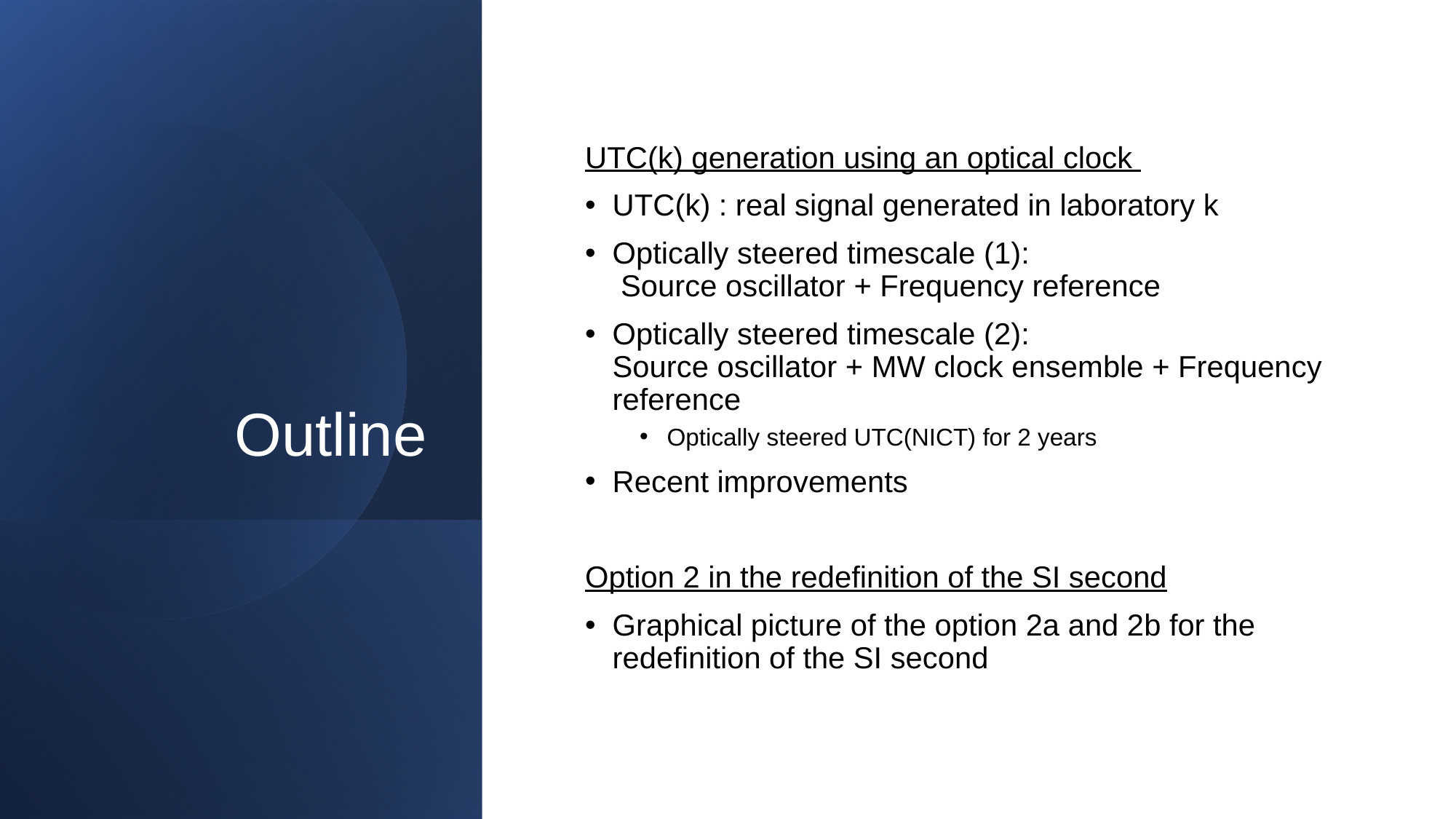

# Outline
UTC(k) generation using an optical clock
UTC(k) : real signal generated in laboratory k
Optically steered timescale (1):
 Source oscillator + Frequency reference
Optically steered timescale (2):
Source oscillator + MW clock ensemble + Frequency reference
Optically steered UTC(NICT) for 2 years
Recent improvements

Option 2 in the redefinition of the SI second
Graphical picture of the option 2a and 2b for the redefinition of the SI second

2